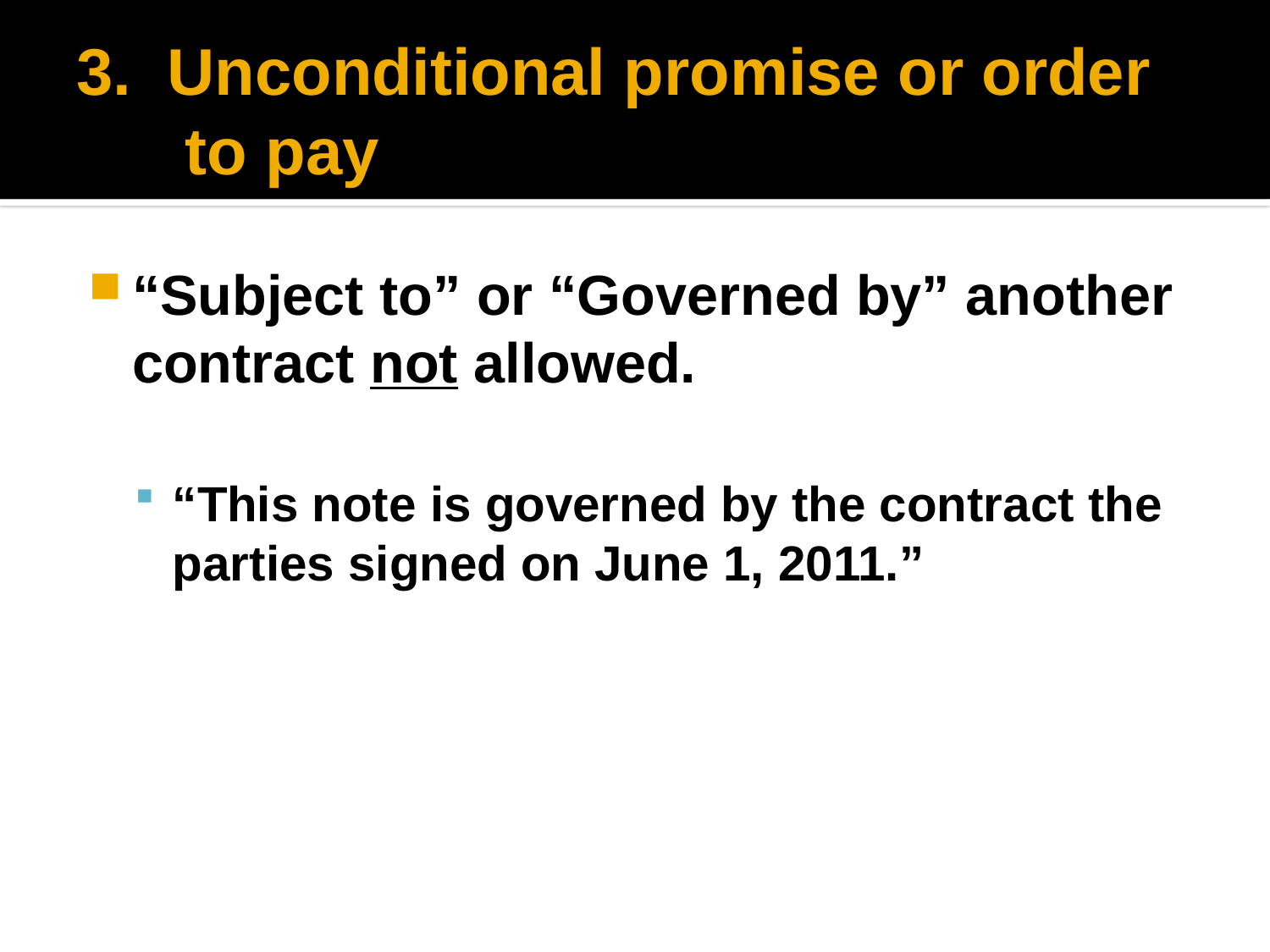

# 3.  Unconditional promise or order to pay
“Subject to” or “Governed by” another contract not allowed.

“This note is governed by the contract the parties signed on June 1, 2011.”